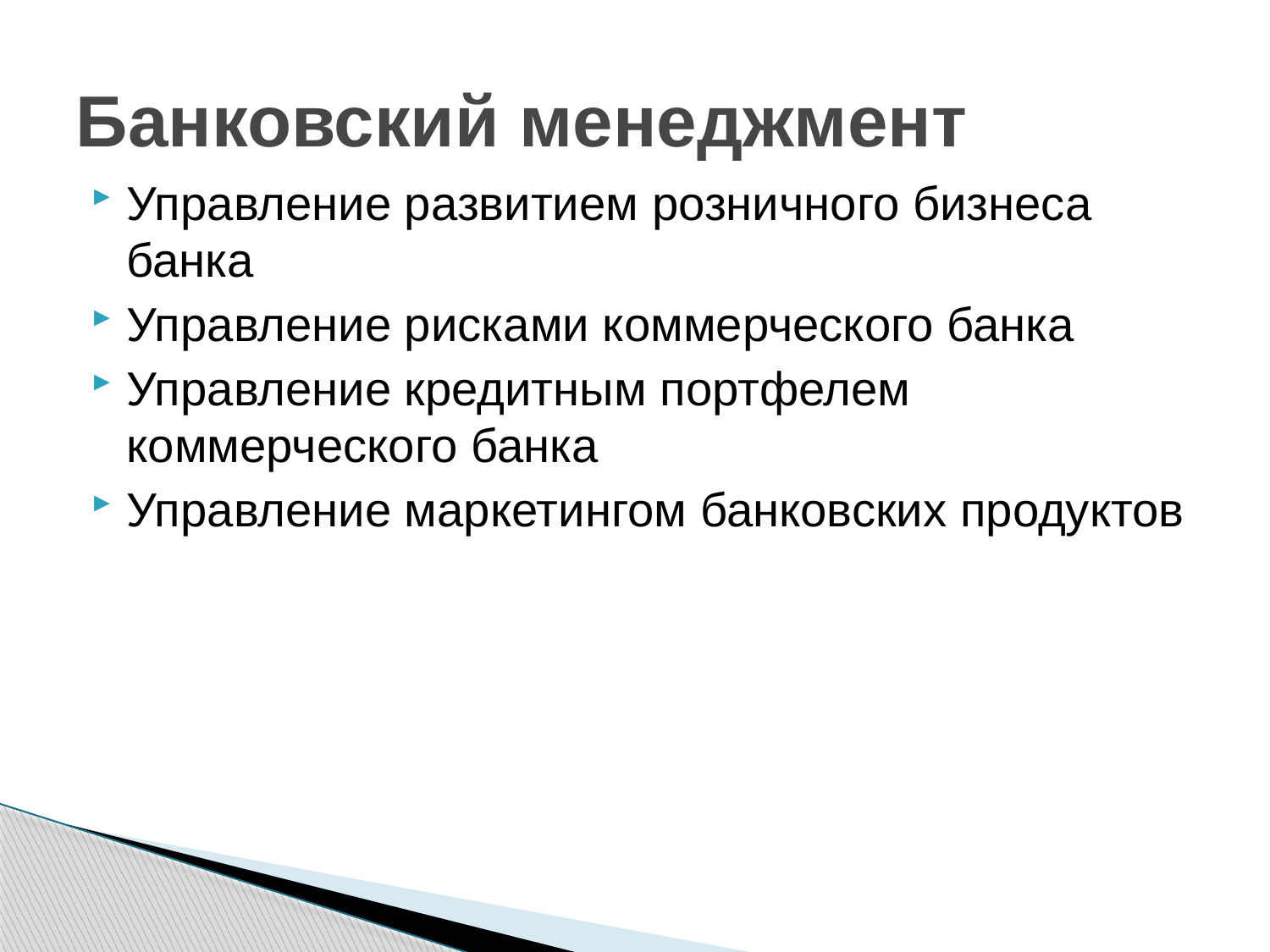

# Банковский менеджмент
Управление развитием розничного бизнеса банка
Управление рисками коммерческого банка
Управление кредитным портфелем  коммерческого банка
Управление маркетингом банковских продуктов